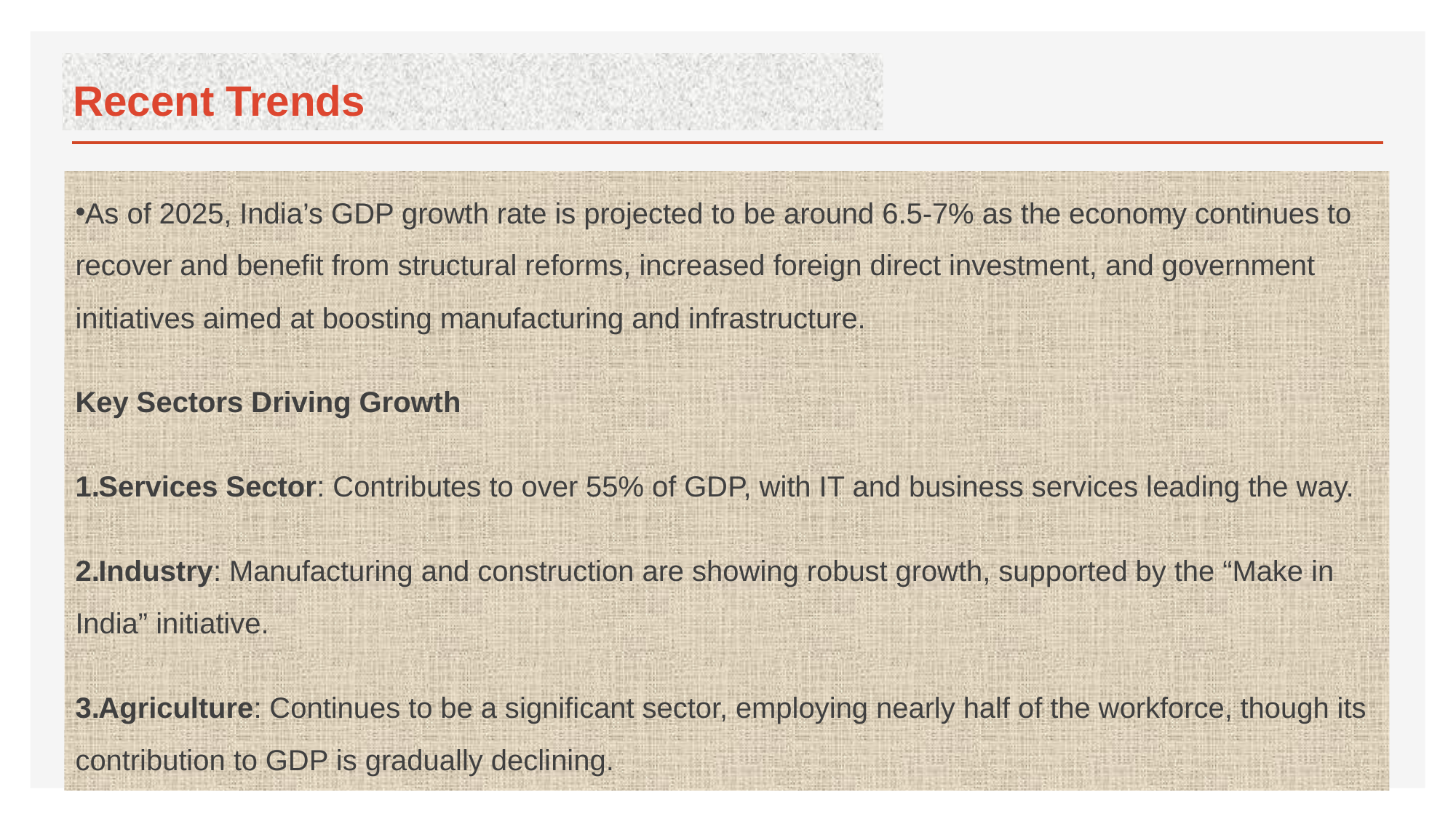

# Recent Trends
As of 2025, India’s GDP growth rate is projected to be around 6.5-7% as the economy continues to recover and benefit from structural reforms, increased foreign direct investment, and government initiatives aimed at boosting manufacturing and infrastructure.
Key Sectors Driving Growth
Services Sector: Contributes to over 55% of GDP, with IT and business services leading the way.
Industry: Manufacturing and construction are showing robust growth, supported by the “Make in India” initiative.
Agriculture: Continues to be a significant sector, employing nearly half of the workforce, though its contribution to GDP is gradually declining.